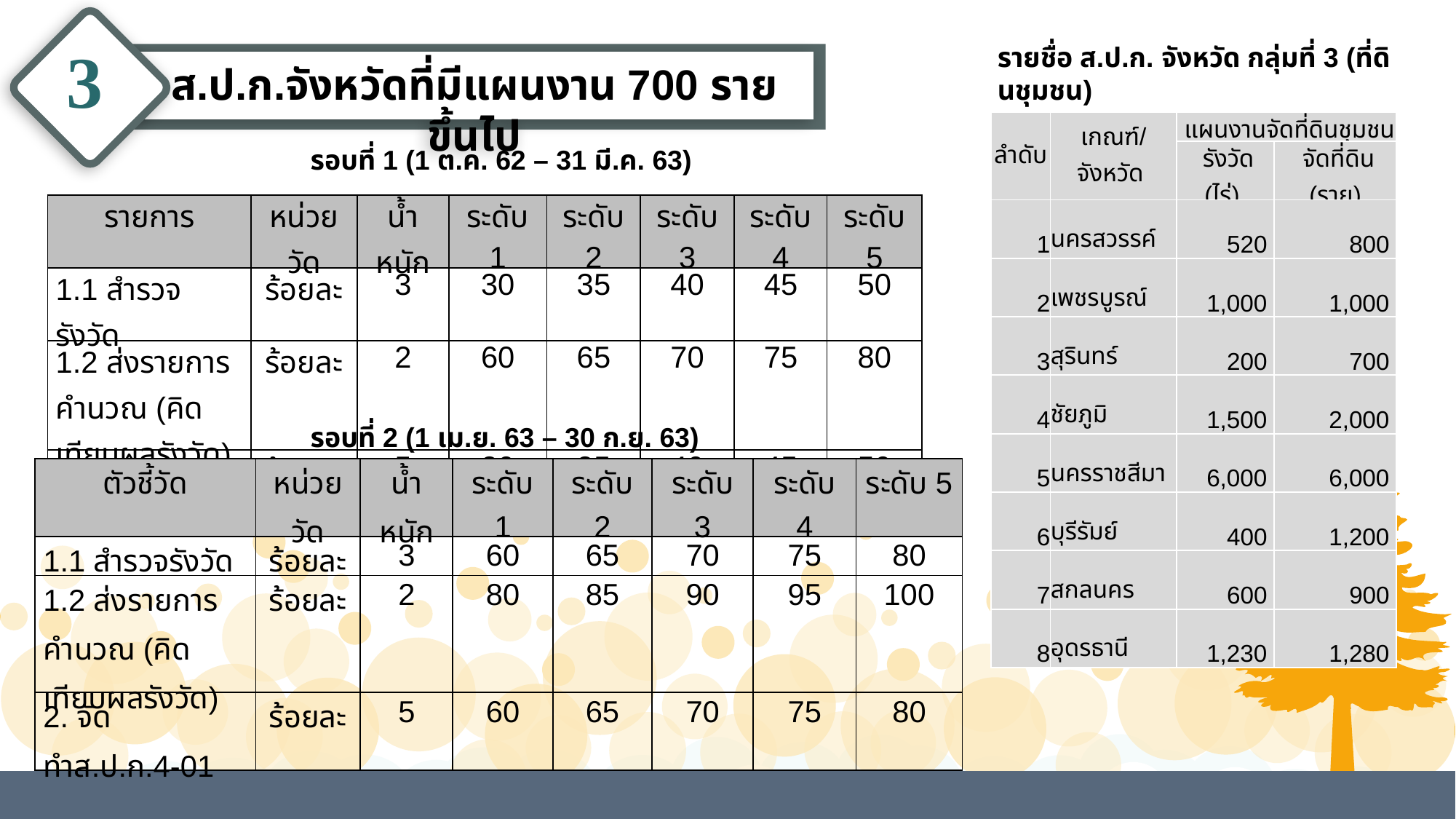

3

รายชื่อ ส.ป.ก. จังหวัด กลุ่มที่ 3 (ที่ดินชุมชน)

ส.ป.ก.จังหวัดที่มีแผนงาน 700 รายขึ้นไป
| ลำดับ | เกณฑ์/จังหวัด | แผนงานจัดที่ดินชุมชน |  |
| --- | --- | --- | --- |
|  |  | รังวัด (ไร่) | จัดที่ดิน (ราย) |
| 1 | นครสวรรค์ | 520 | 800 |
| 2 | เพชรบูรณ์ | 1,000 | 1,000 |
| 3 | สุรินทร์ | 200 | 700 |
| 4 | ชัยภูมิ | 1,500 | 2,000 |
| 5 | นครราชสีมา | 6,000 | 6,000 |
| 6 | บุรีรัมย์ | 400 | 1,200 |
| 7 | สกลนคร | 600 | 900 |
| 8 | อุดรธานี | 1,230 | 1,280 |
รอบที่ 1 (1 ต.ค. 62 – 31 มี.ค. 63)
| รายการ | หน่วยวัด | น้ำหนัก | ระดับ 1 | ระดับ 2 | ระดับ 3 | ระดับ 4 | ระดับ 5 |
| --- | --- | --- | --- | --- | --- | --- | --- |
| 1.1 สำรวจรังวัด | ร้อยละ | 3 | 30 | 35 | 40 | 45 | 50 |
| 1.2 ส่งรายการคำนวณ (คิดเทียบผลรังวัด) | ร้อยละ | 2 | 60 | 65 | 70 | 75 | 80 |
| 2.สอบสวนสิทธิ | ร้อยละ | 5 | 30 | 35 | 40 | 45 | 50 |

รอบที่ 2 (1 เม.ย. 63 – 30 ก.ย. 63)

| ตัวชี้วัด | หน่วยวัด | น้ำหนัก | ระดับ 1 | ระดับ 2 | ระดับ 3 | ระดับ 4 | ระดับ 5 |
| --- | --- | --- | --- | --- | --- | --- | --- |
| 1.1 สำรวจรังวัด | ร้อยละ | 3 | 60 | 65 | 70 | 75 | 80 |
| 1.2 ส่งรายการคำนวณ (คิดเทียบผลรังวัด) | ร้อยละ | 2 | 80 | 85 | 90 | 95 | 100 |
| 2. จัดทำส.ป.ก.4-01 | ร้อยละ | 5 | 60 | 65 | 70 | 75 | 80 |